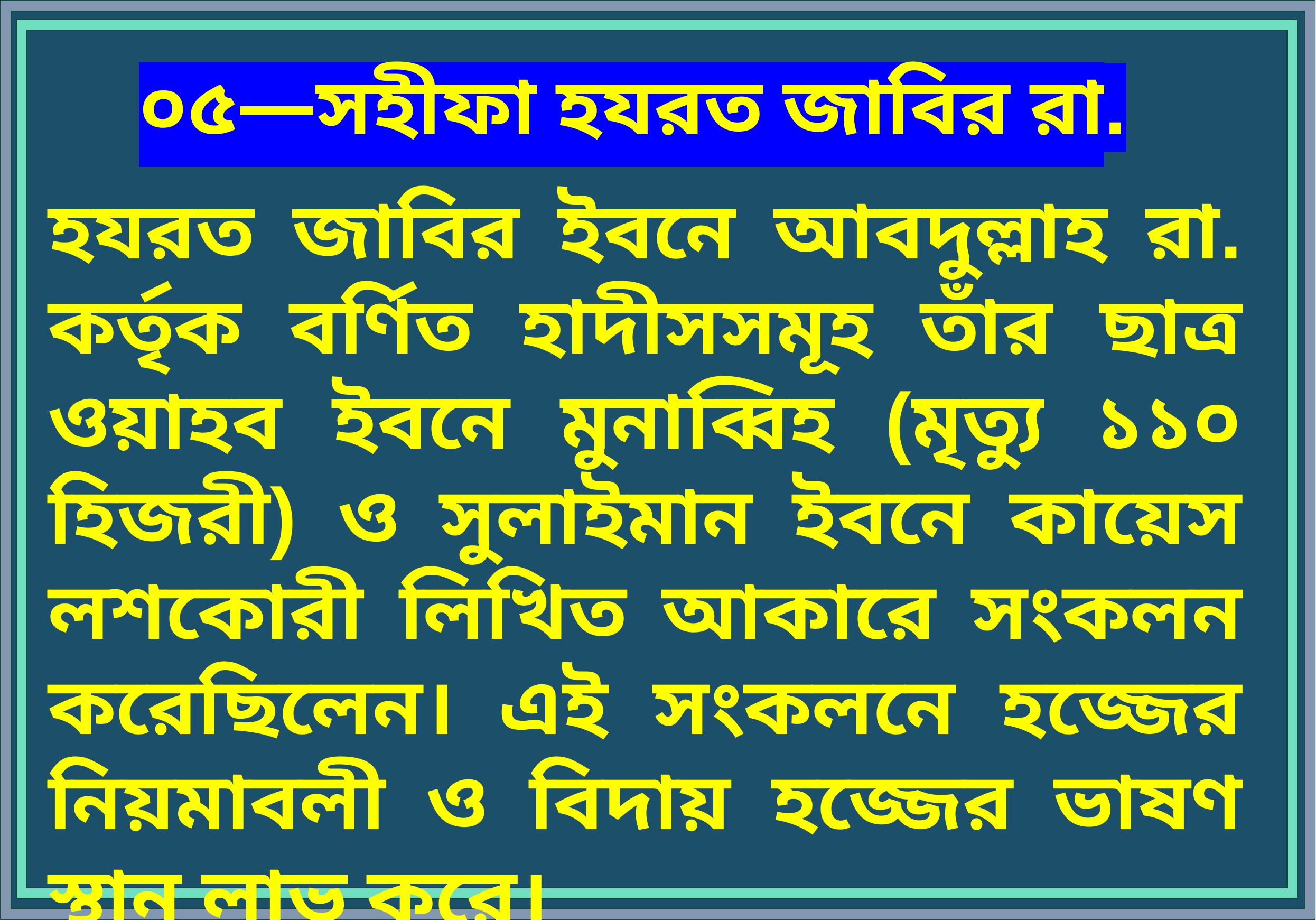

০৫—সহীফা হযরত জাবির রা.
হযরত জাবির ইবনে আবদুল্লাহ রা. কর্তৃক বর্ণিত হাদীসসমূহ তাঁর ছাত্র ওয়াহব ইবনে মুনাব্বিহ (মৃত্যু ১১০ হিজরী) ও সুলাইমান ইবনে কায়েস লশকোরী লিখিত আকারে সংকলন করেছিলেন। এই সংকলনে হজ্জের নিয়মাবলী ও বিদায় হজ্জের ভাষণ স্থান লাভ করে।